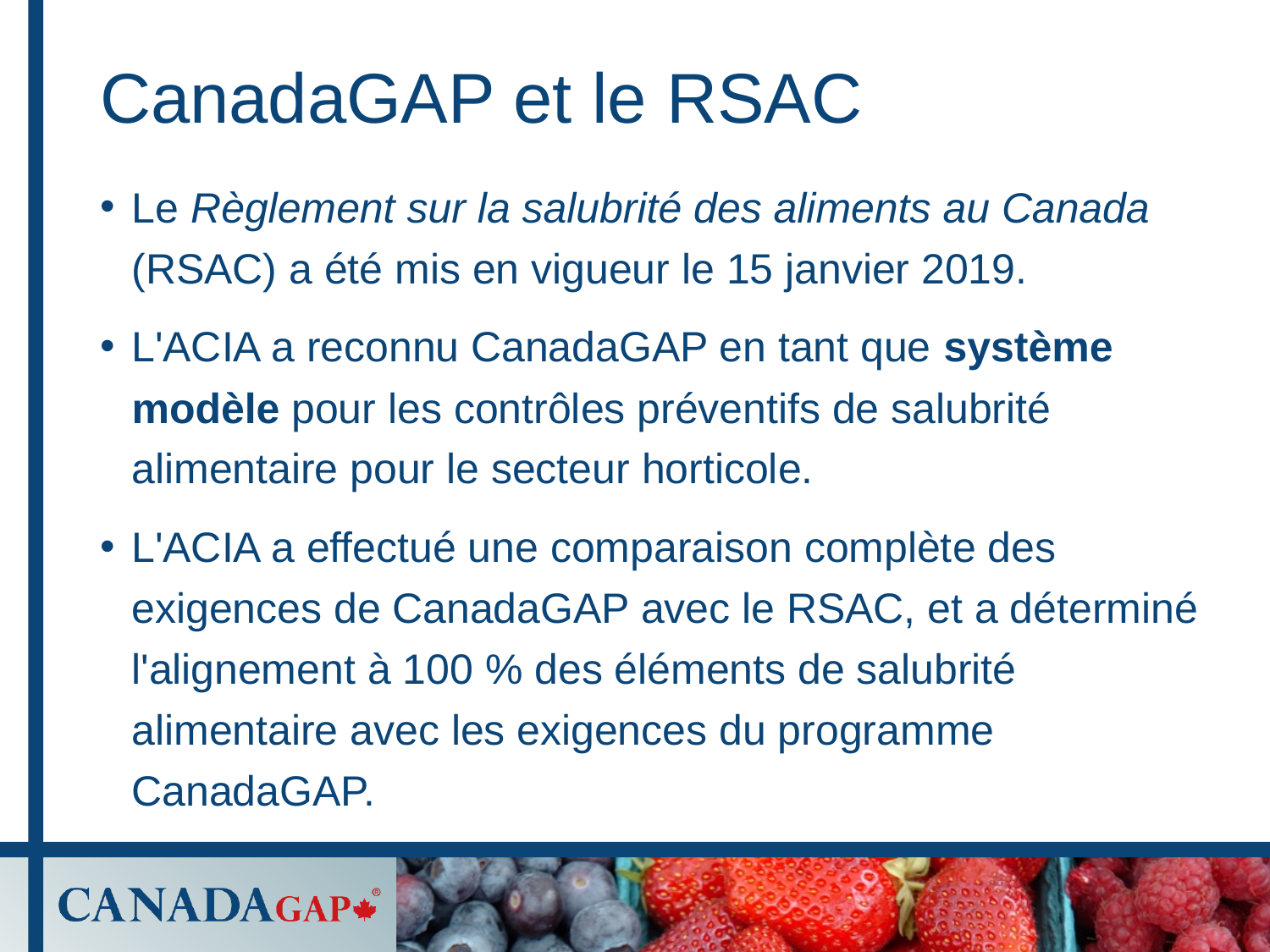

# CanadaGAP et le RSAC
Le Règlement sur la salubrité des aliments au Canada (RSAC) a été mis en vigueur le 15 janvier 2019.
L'ACIA a reconnu CanadaGAP en tant que système modèle pour les contrôles préventifs de salubrité alimentaire pour le secteur horticole.
L'ACIA a effectué une comparaison complète des exigences de CanadaGAP avec le RSAC, et a déterminé l'alignement à 100 % des éléments de salubrité alimentaire avec les exigences du programme CanadaGAP.